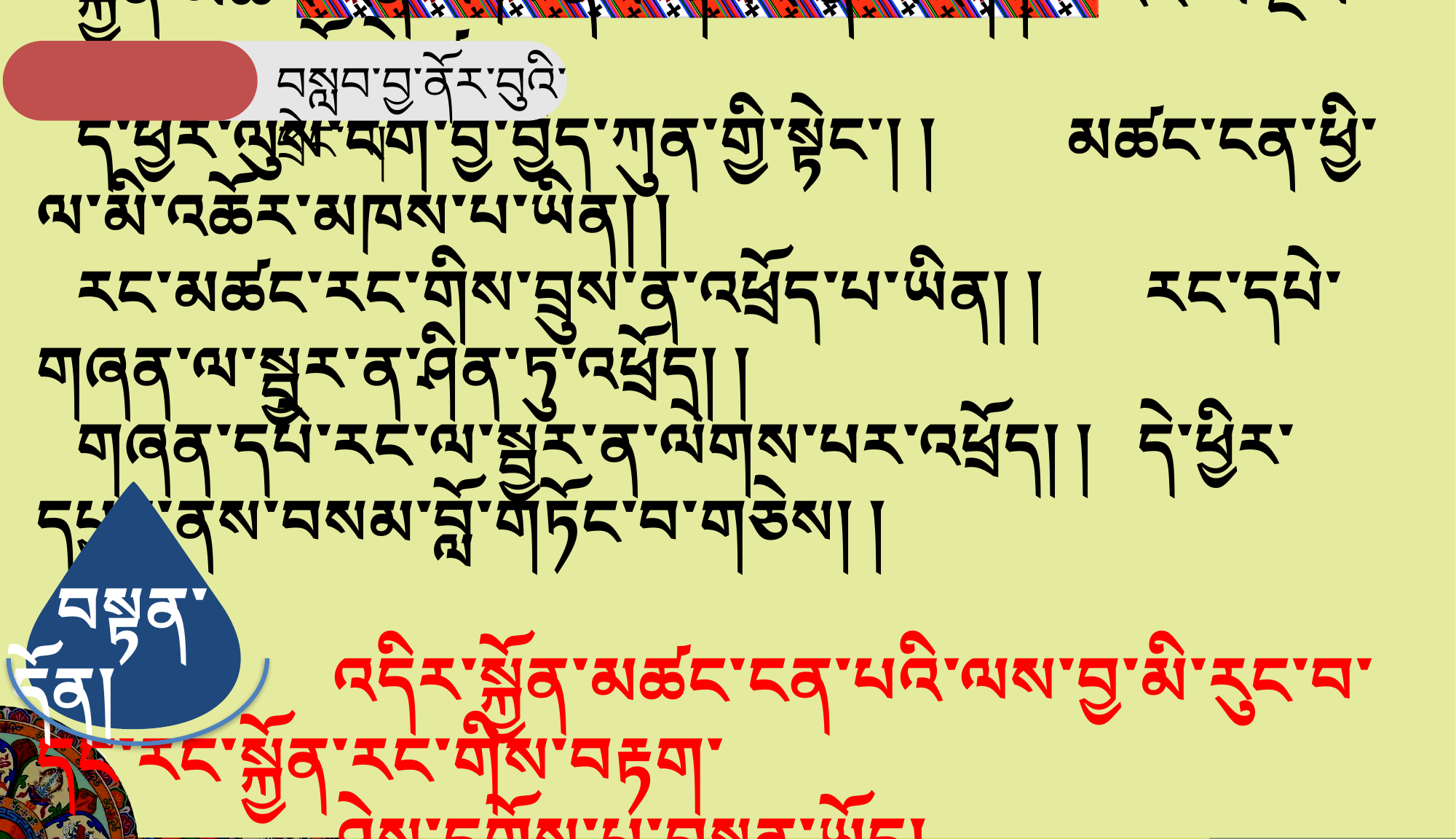

བསླབ་བྱ་ནོར་བུའི་ཕྲེང་བ།
སྐྱོན་མཚང་ངན་པ་ཁ་ནས་གསང་ན་ཡང་། །     འོང་ལོ་རྗེས་ནས་བུད་ན་ངོ་རེ་ཚ། །
དེ་ཕྱིར་ལུས་ངག་བྱ་བྱེད་ཀུན་གྱི་སྟེང་། །         མཚང་ངན་ཕྱི་ལ་མི་འཆོར་མཁས་པ་ཡིན། །
རང་མཚང་རང་གིས་བྲུས་ན་འཕྲོད་པ་ཡིན། །       རང་དཔེ་གཞན་ལ་སྦྱར་ན་ཤིན་ཏུ་འཕྲོད། །
གཞན་དཔེ་རང་ལ་སྦྱར་ན་ལེགས་པར་འཕྲོད། །   དེ་ཕྱིར་དཔྱད་ནས་བསམ་བློ་གཏོང་བ་གཅེས། །

                 འདིར་སྐྱོན་མཚང་ངན་པའི་ལས་བྱ་མི་རུང་བ་དང་རང་སྐྱོན་རང་གིས་བརྟག་
                 ཤེས་དགོས་པ་བསྟན་ཡོད།

   བསྟན་དོན།